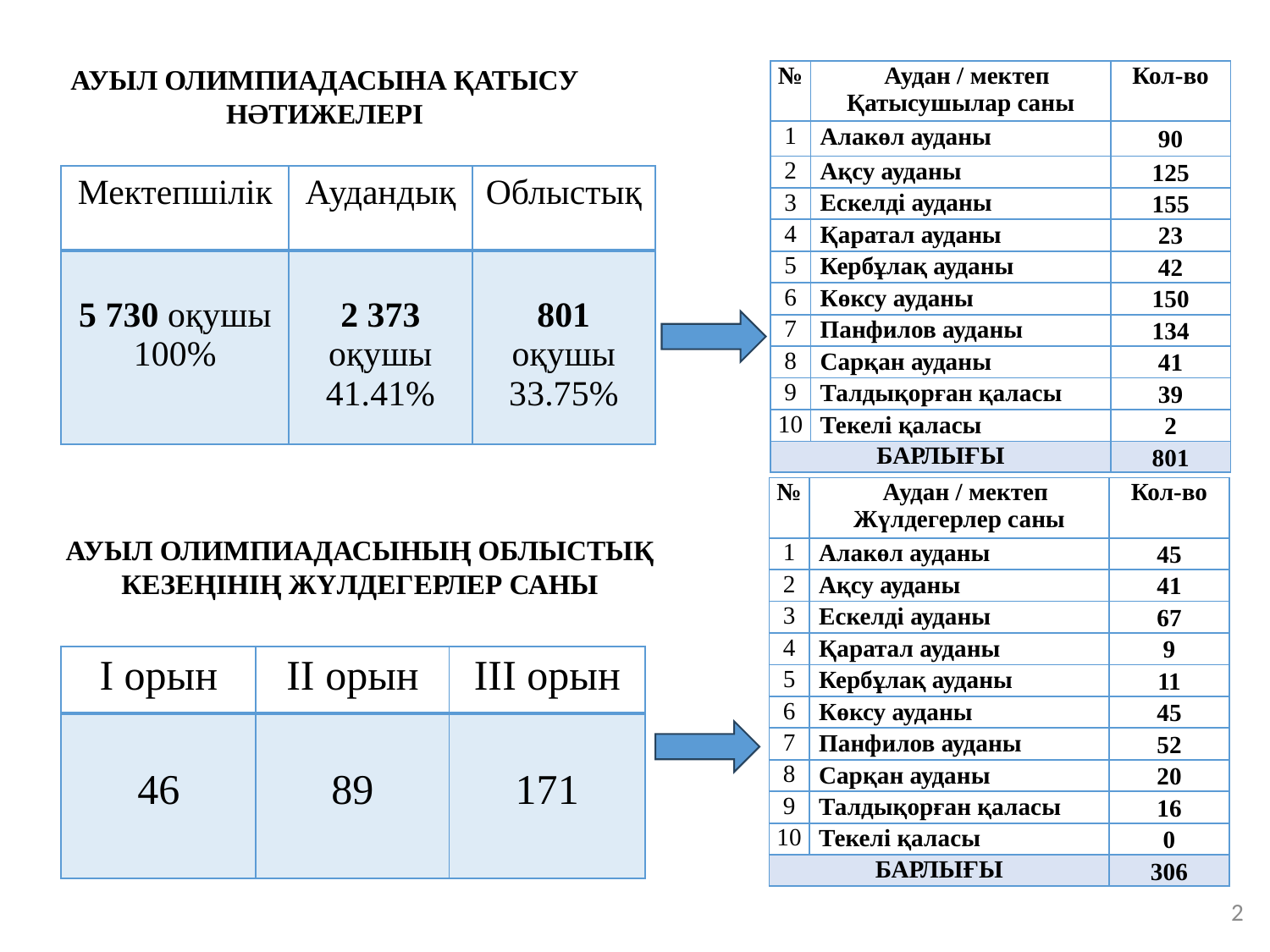

АУЫЛ ОЛИМПИАДАСЫНА ҚАТЫСУ НӘТИЖЕЛЕРІ
| № | Аудан / мектеп Қатысушылар саны | Кол-во |
| --- | --- | --- |
| 1 | Алакөл ауданы | 90 |
| 2 | Ақсу ауданы | 125 |
| 3 | Ескелді ауданы | 155 |
| 4 | Қаратал ауданы | 23 |
| 5 | Кербұлақ ауданы | 42 |
| 6 | Көксу ауданы | 150 |
| 7 | Панфилов ауданы | 134 |
| 8 | Сарқан ауданы | 41 |
| 9 | Талдықорған қаласы | 39 |
| 10 | Текелі қаласы | 2 |
| БАРЛЫҒЫ |  | 801 |
| Мектепшілік | Аудандық | Облыстық |
| --- | --- | --- |
| 5 730 оқушы 100% | 2 373 оқушы 41.41% | 801 оқушы 33.75% |

| № | Аудан / мектеп Жүлдегерлер саны | Кол-во |
| --- | --- | --- |
| 1 | Алакөл ауданы | 45 |
| 2 | Ақсу ауданы | 41 |
| 3 | Ескелді ауданы | 67 |
| 4 | Қаратал ауданы | 9 |
| 5 | Кербұлақ ауданы | 11 |
| 6 | Көксу ауданы | 45 |
| 7 | Панфилов ауданы | 52 |
| 8 | Сарқан ауданы | 20 |
| 9 | Талдықорған қаласы | 16 |
| 10 | Текелі қаласы | 0 |
| БАРЛЫҒЫ |  | 306 |
АУЫЛ ОЛИМПИАДАСЫНЫҢ ОБЛЫСТЫҚ КЕЗЕҢІНІҢ ЖҮЛДЕГЕРЛЕР САНЫ
| І орын | ІІ орын | ІІІ орын |
| --- | --- | --- |
| 46 | 89 | 171 |

2